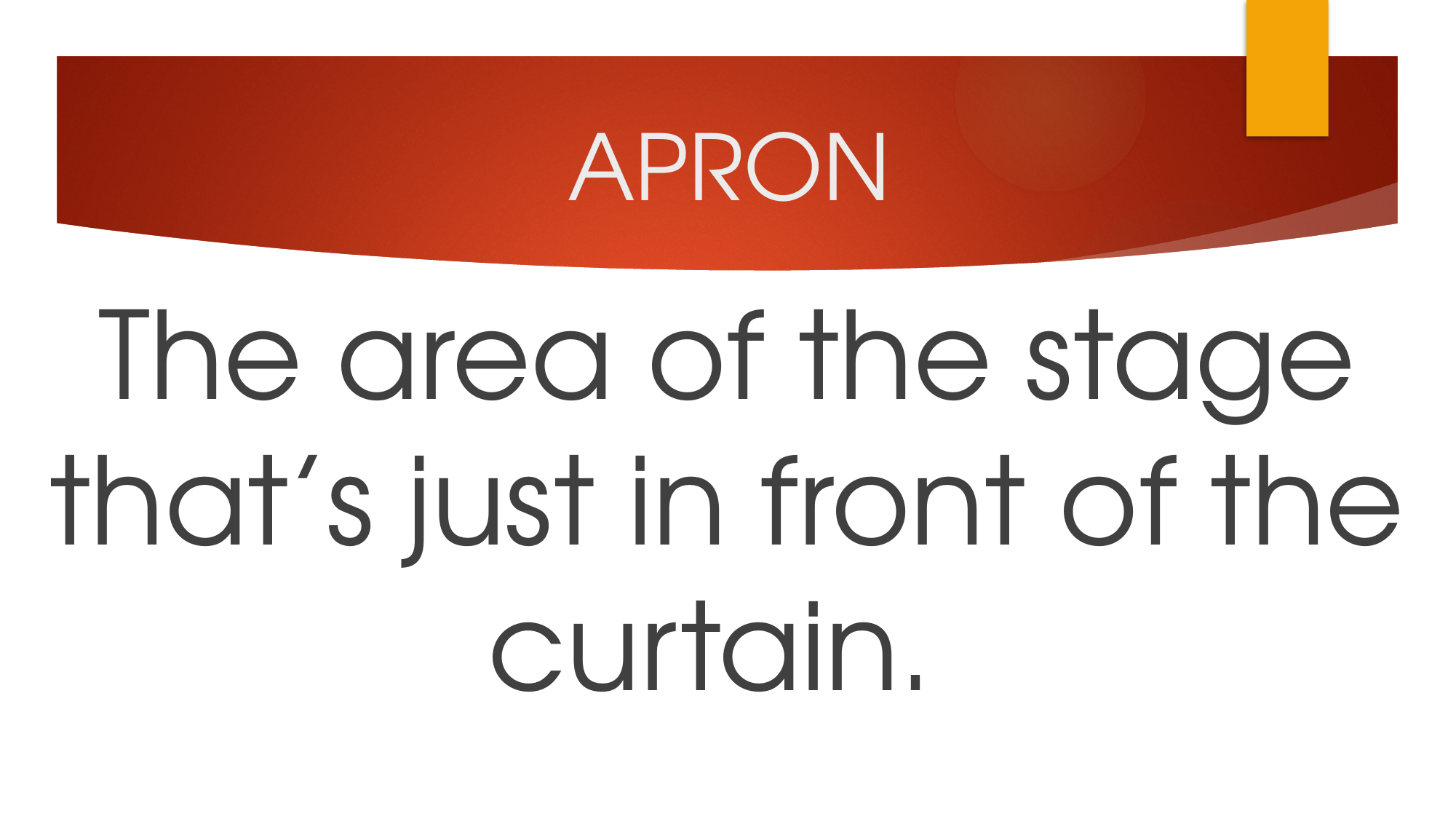

# APRON
The area of the stage that’s just in front of the curtain.